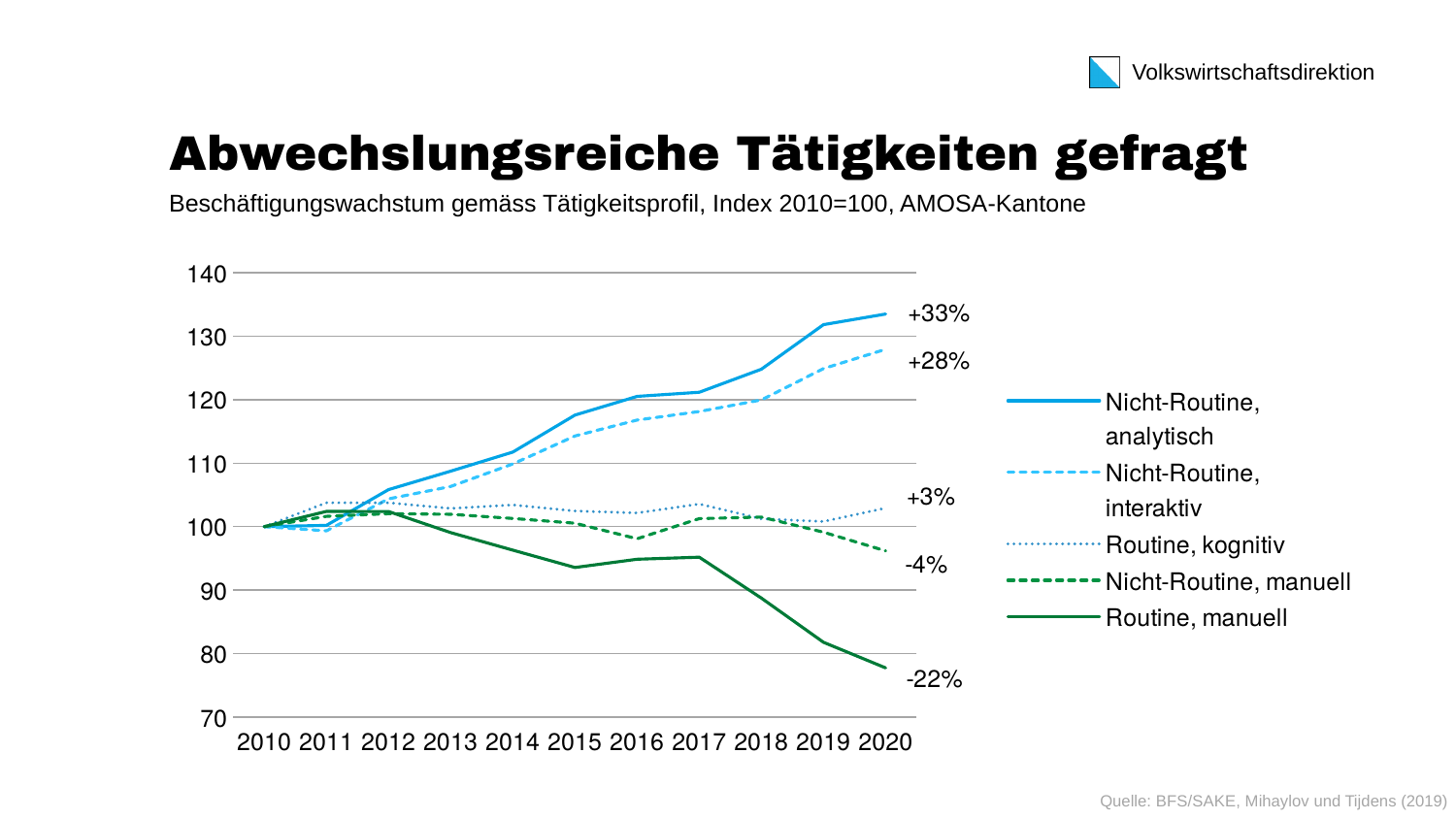

# Abwechslungsreiche Tätigkeiten gefragt
Beschäftigungswachstum gemäss Tätigkeitsprofil, Index 2010=100, AMOSA-Kantone

### Chart

| Category | Nicht-Routine, analytisch | Nicht-Routine, interaktiv | Routine, kognitiv | Nicht-Routine, manuell | Routine, manuell |
|---|---|---|---|---|---|
| 2010 | 100.0 | 100.0 | 100.0 | 100.0 | 100.0 |
| 2011 | 100.19632577092648 | 99.33687277346662 | 103.7616045764725 | 101.62075100412433 | 102.39603081763545 |
| 2012 | 105.83195750706464 | 104.36745740244677 | 103.76406428988074 | 102.03419413968784 | 102.37586220805939 |
| 2013 | 108.73634221900681 | 106.32680677142305 | 102.86662028349953 | 101.94355338706633 | 99.05879821978407 |
| 2014 | 111.73904440363343 | 109.86475104250091 | 103.42251551376384 | 101.28244871552955 | 96.30107700375136 |
| 2015 | 117.56172667742592 | 114.26603794427108 | 102.45549675669218 | 100.53306197266625 | 93.56352439729471 |
| 2016 | 120.49641048472368 | 116.77390848084836 | 102.15330339510729 | 98.09115292341698 | 94.86776114987966 |
| 2017 | 121.15062360485034 | 118.12363646405788 | 103.5693955429993 | 101.26155753834543 | 95.19045890309656 |
| 2018 | 124.7707471509575 | 119.93938306039603 | 101.2340733556816 | 101.5011321670216 | 88.74994957847606 |
| 2019 | 131.78560607465943 | 124.87745436469582 | 100.81065126183297 | 99.12257055826616 | 81.79984671856722 |
| 2020 | 133.46164072693094 | 127.91486012537628 | 102.91405761351578 | 96.18196889236327 | 77.76746937732779 |
Quelle: BFS/SAKE, Mihaylov und Tijdens (2019)